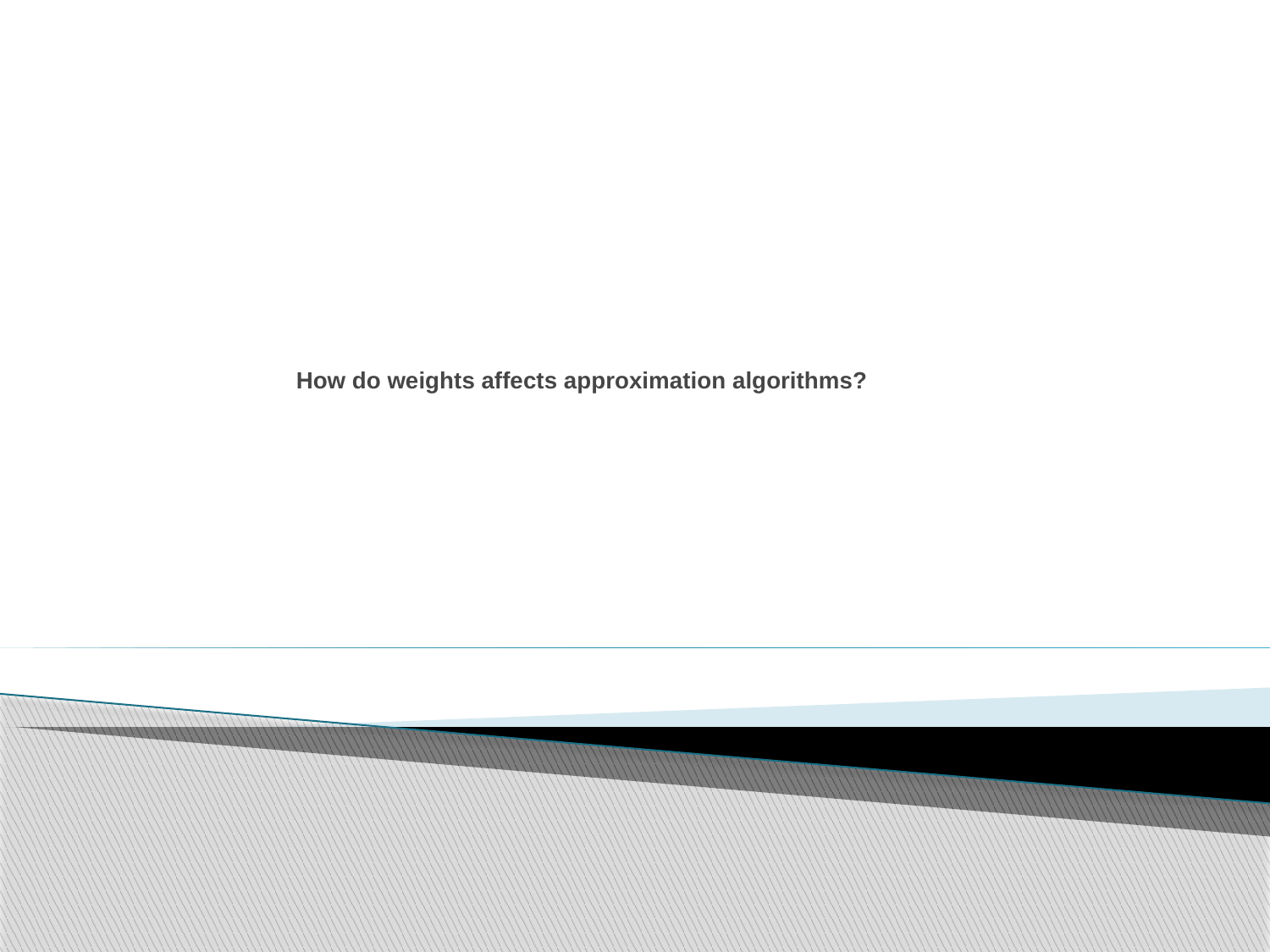

# How do weights affects approximation algorithms?